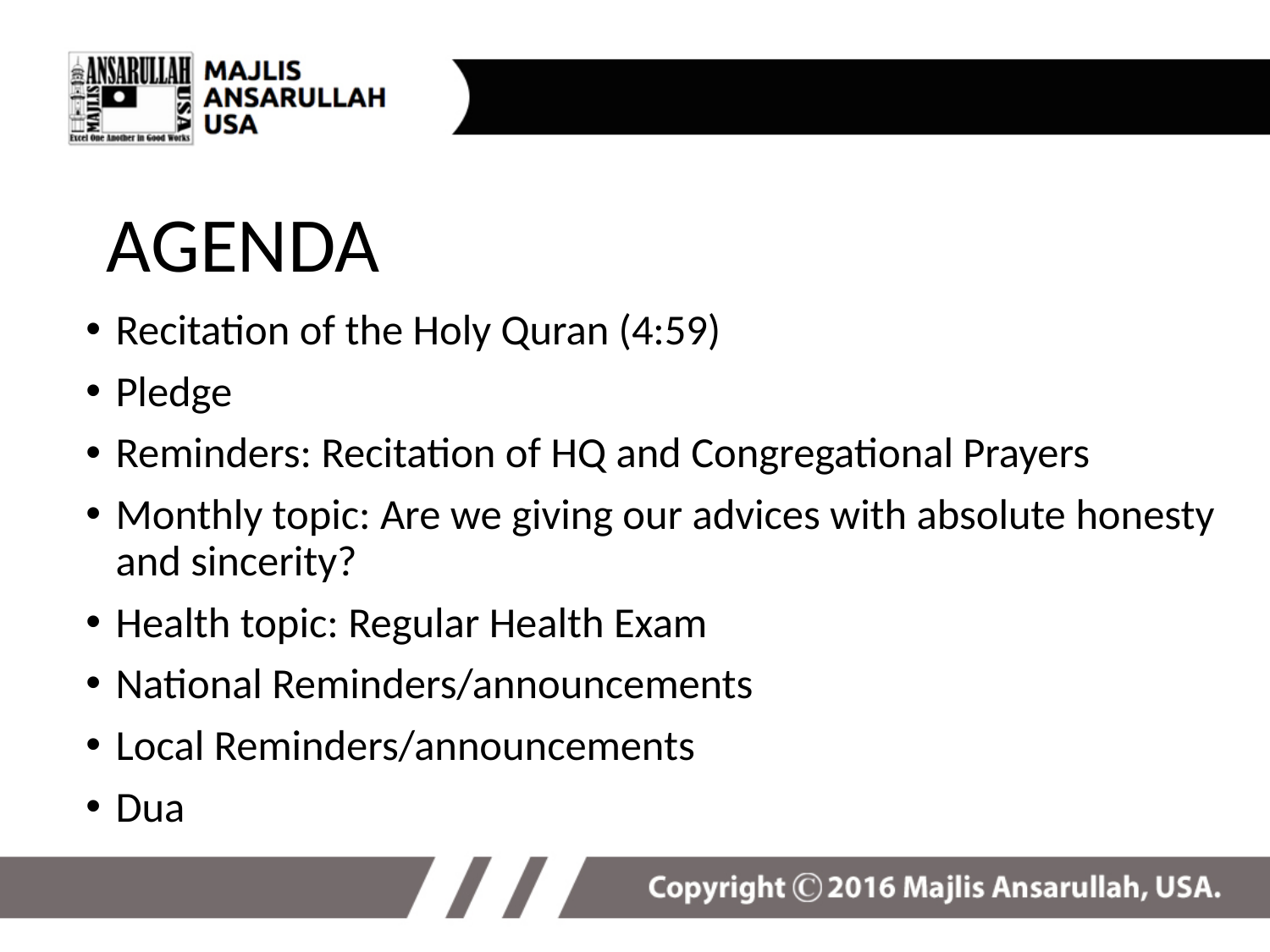

# AGENDA
Recitation of the Holy Quran (4:59)
Pledge
Reminders: Recitation of HQ and Congregational Prayers
Monthly topic: Are we giving our advices with absolute honesty and sincerity?
Health topic: Regular Health Exam
National Reminders/announcements
Local Reminders/announcements
Dua

2